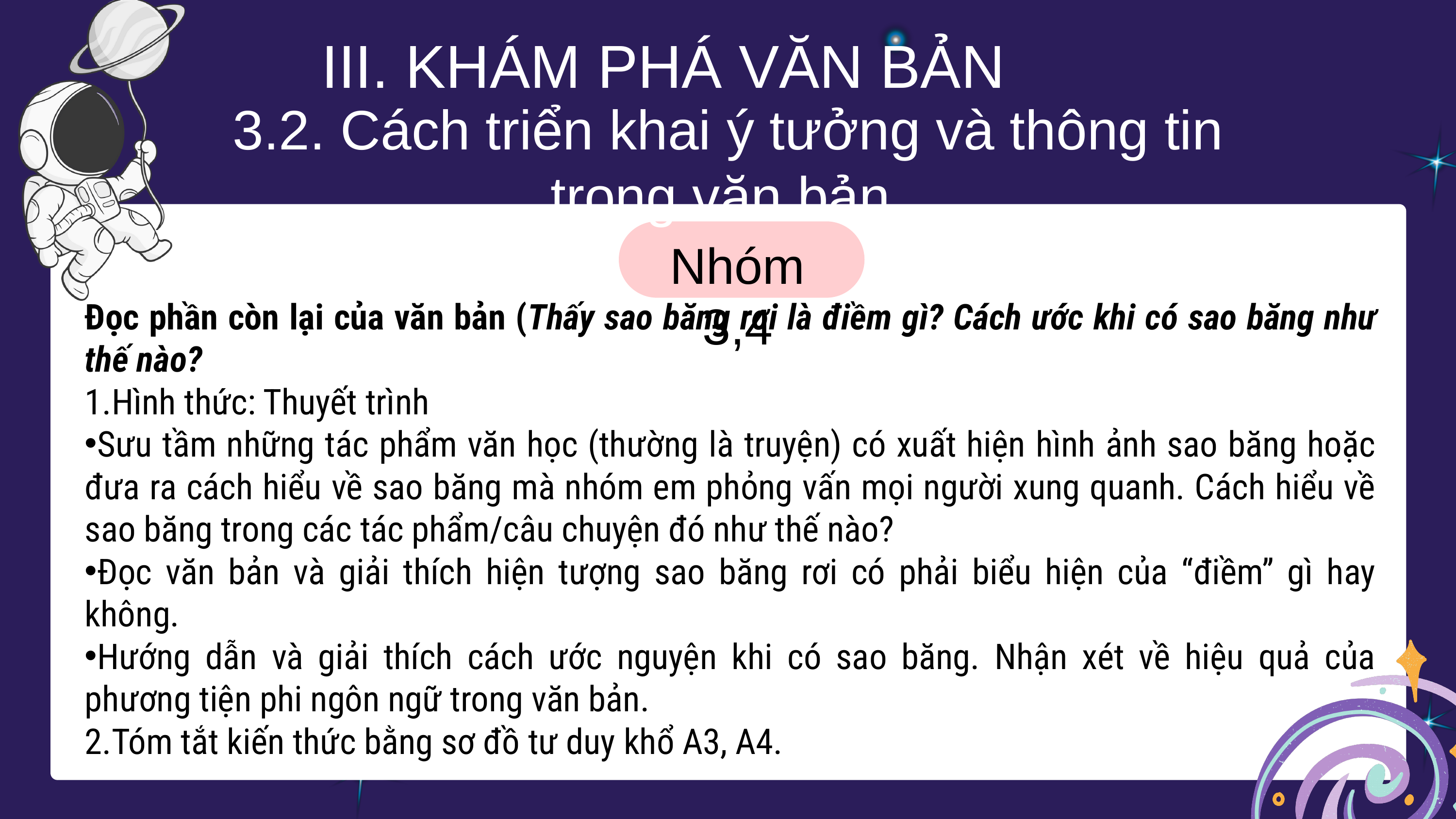

III. KHÁM PHÁ VĂN BẢN

3.2. Cách triển khai ý tưởng và thông tin trong văn bản

Nhóm 3,4
Đọc phần còn lại của văn bản (Thấy sao băng rơi là điềm gì? Cách ước khi có sao băng như thế nào?
Hình thức: Thuyết trình
Sưu tầm những tác phẩm văn học (thường là truyện) có xuất hiện hình ảnh sao băng hoặc đưa ra cách hiểu về sao băng mà nhóm em phỏng vấn mọi người xung quanh. Cách hiểu về sao băng trong các tác phẩm/câu chuyện đó như thế nào?
Đọc văn bản và giải thích hiện tượng sao băng rơi có phải biểu hiện của “điềm” gì hay không.
Hướng dẫn và giải thích cách ước nguyện khi có sao băng. Nhận xét về hiệu quả của phương tiện phi ngôn ngữ trong văn bản.
Tóm tắt kiến thức bằng sơ đồ tư duy khổ A3, A4.